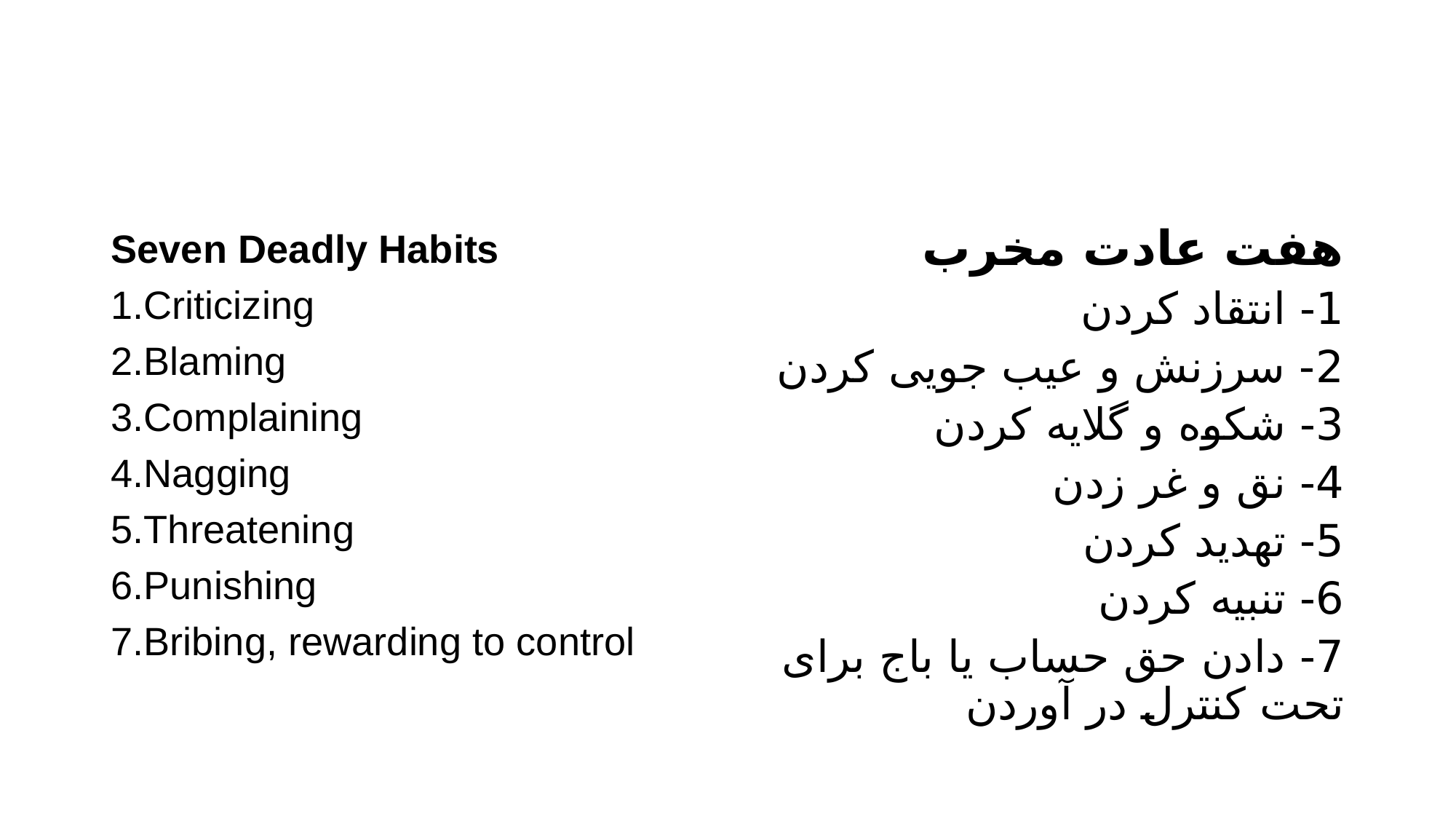

#
Seven Deadly Habits
1.Criticizing
2.Blaming
3.Complaining
4.Nagging
5.Threatening
6.Punishing
7.Bribing, rewarding to control

هفت عادت مخرب
1- انتقاد کردن
2- سرزنش و عیب جویی کردن
3- شکوه و گلایه کردن
4- نق و غر زدن
5- تهدید کردن
6- تنبیه کردن
7- دادن حق حساب یا باج برای تحت کنترل در آوردن